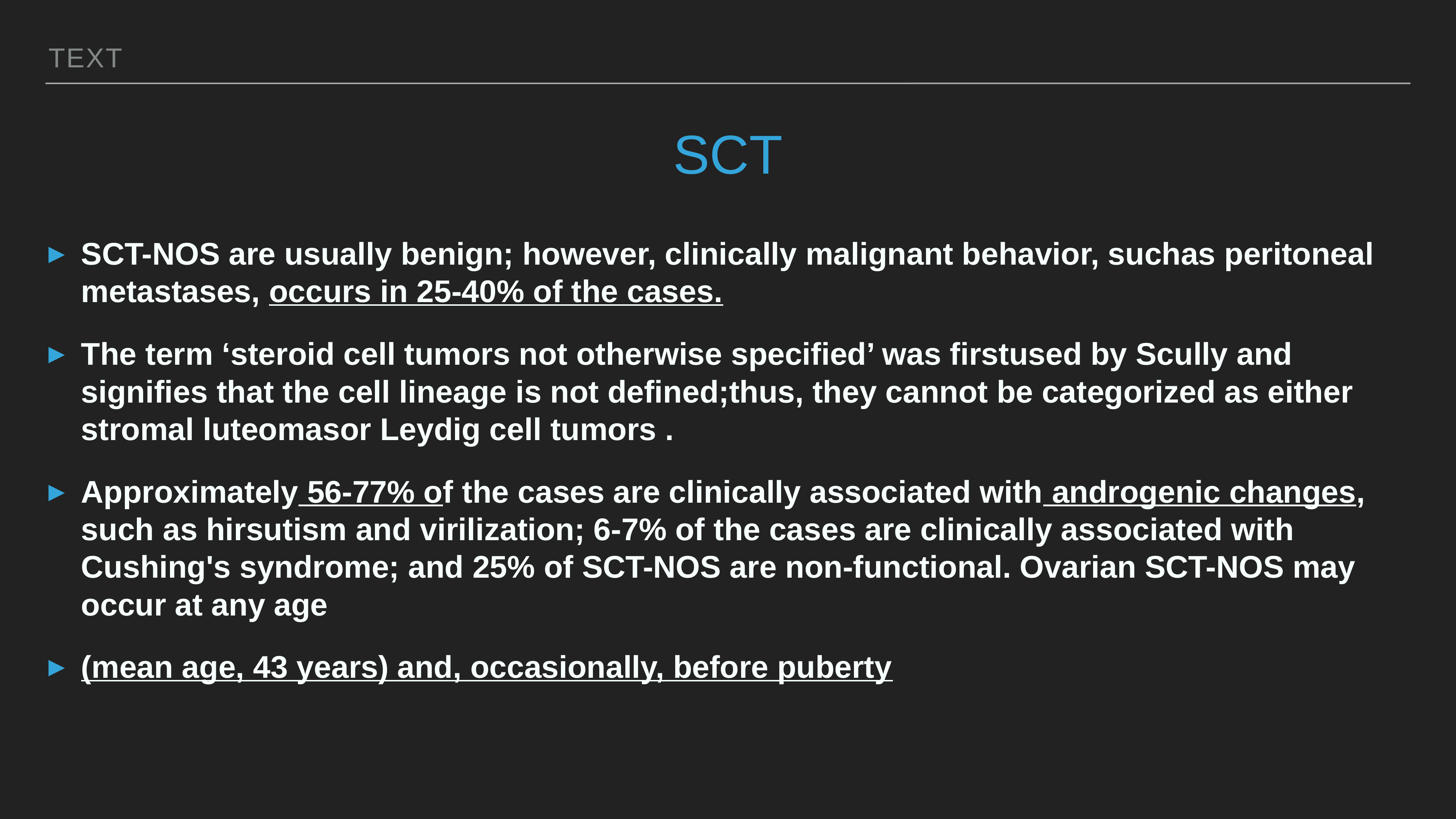

Text
# SCT
SCT-NOS are usually benign; however, clinically malignant behavior, suchas peritoneal metastases, occurs in 25-40% of the cases.
The term ‘steroid cell tumors not otherwise specified’ was firstused by Scully and signifies that the cell lineage is not defined;thus, they cannot be categorized as either stromal luteomasor Leydig cell tumors .
Approximately 56-77% of the cases are clinically associated with androgenic changes, such as hirsutism and virilization; 6-7% of the cases are clinically associated with Cushing's syndrome; and 25% of SCT-NOS are non-functional. Ovarian SCT-NOS may occur at any age
(mean age, 43 years) and, occasionally, before puberty